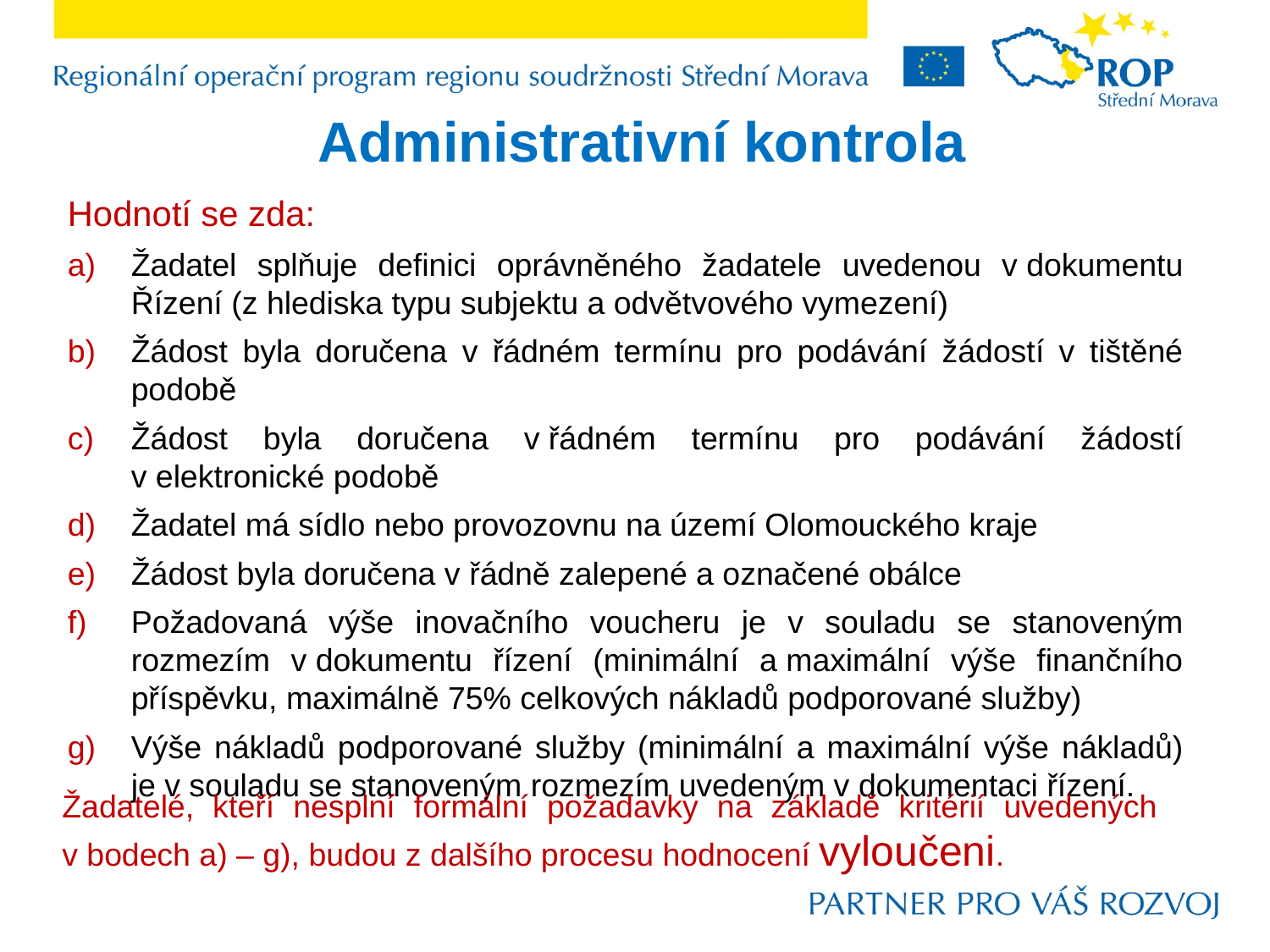

Administrativní kontrola
Hodnotí se zda:
Žadatel splňuje definici oprávněného žadatele uvedenou v dokumentu Řízení (z hlediska typu subjektu a odvětvového vymezení)
Žádost byla doručena v řádném termínu pro podávání žádostí v tištěné podobě
Žádost byla doručena v řádném termínu pro podávání žádostí v elektronické podobě
Žadatel má sídlo nebo provozovnu na území Olomouckého kraje
Žádost byla doručena v řádně zalepené a označené obálce
Požadovaná výše inovačního voucheru je v souladu se stanoveným rozmezím v dokumentu řízení (minimální a maximální výše finančního příspěvku, maximálně 75% celkových nákladů podporované služby)
Výše nákladů podporované služby (minimální a maximální výše nákladů) je v souladu se stanoveným rozmezím uvedeným v dokumentaci řízení.

Žadatelé, kteří nesplní formální požadavky na základě kritérií uvedených v bodech a) – g), budou z dalšího procesu hodnocení vyloučeni.